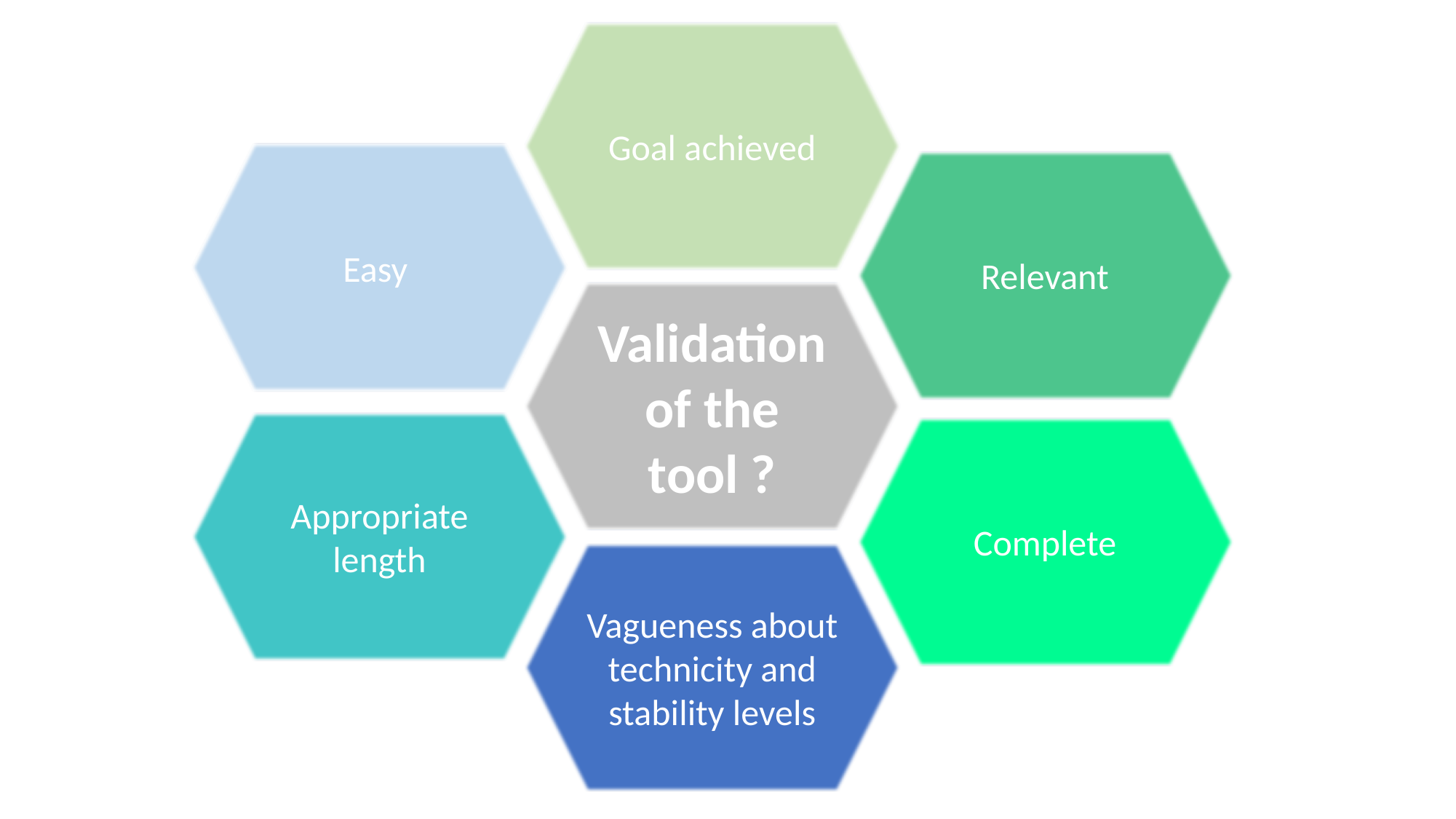

Goal achieved
Easy
Relevant
Validation of the tool ?
Appropriate length
Complete
Vagueness about technicity and stability levels